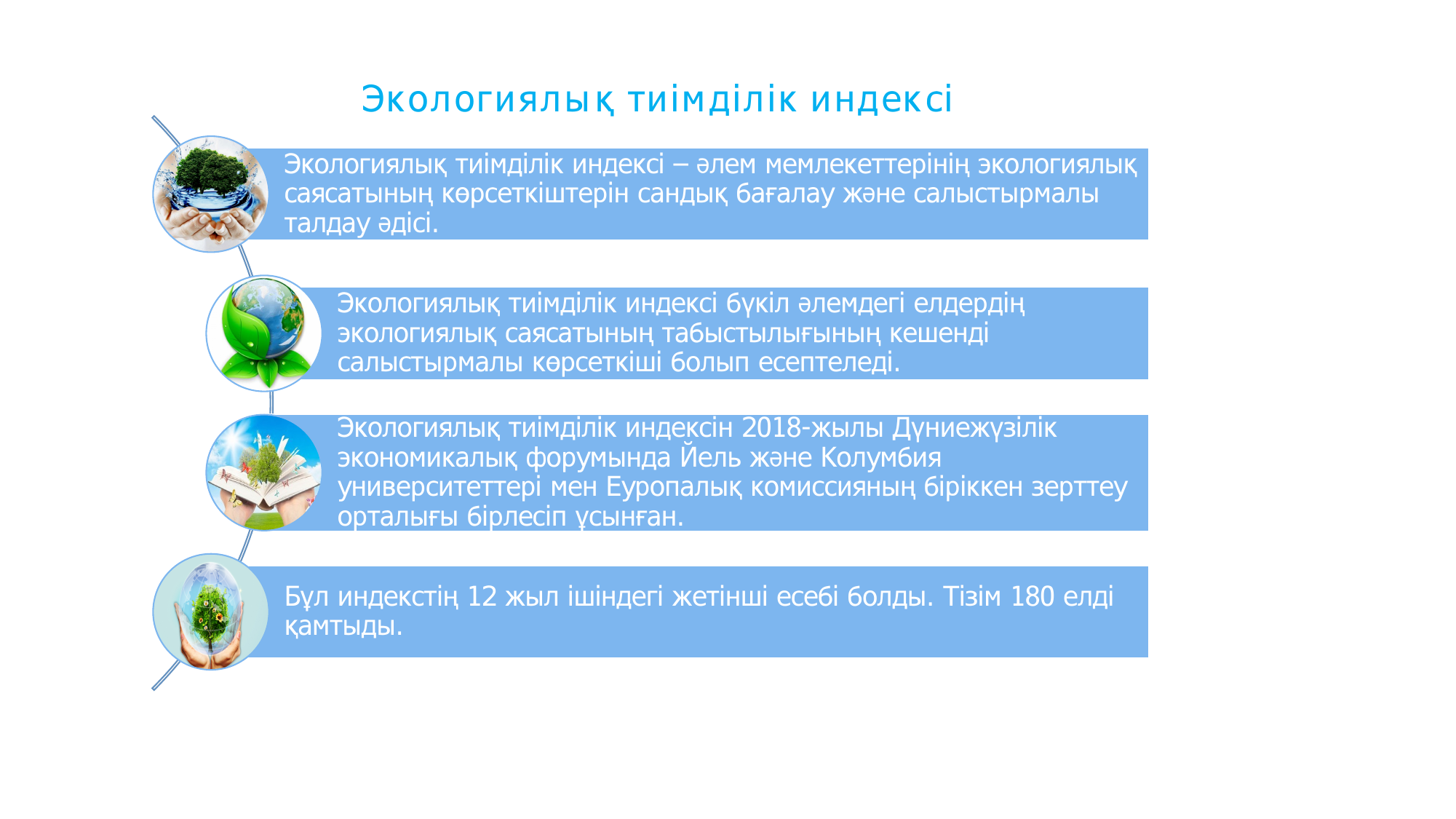

Экологиялық тиімділік индексі
Экологиялық тиімділік индексі – әлем мемлекеттерінің экологиялық саясатының көрсеткіштерін сандық бағалау және салыстырмалы талдау әдісі.
Экологиялық тиімділік индексі бүкіл әлемдегі елдердің экологиялық саясатының табыстылығының кешенді салыстырмалы көрсеткіші болып есептеледі.
Экологиялық тиімділік индексін 2018-жылы Дүниежүзілік экономикалық форумында Йель және Колумбия университеттері мен Еуропалық комиссияның біріккен зерттеу орталығы бірлесіп ұсынған.
Бұл индекстің 12 жыл ішіндегі жетінші есебі болды. Тізім 180 елді қамтыды.